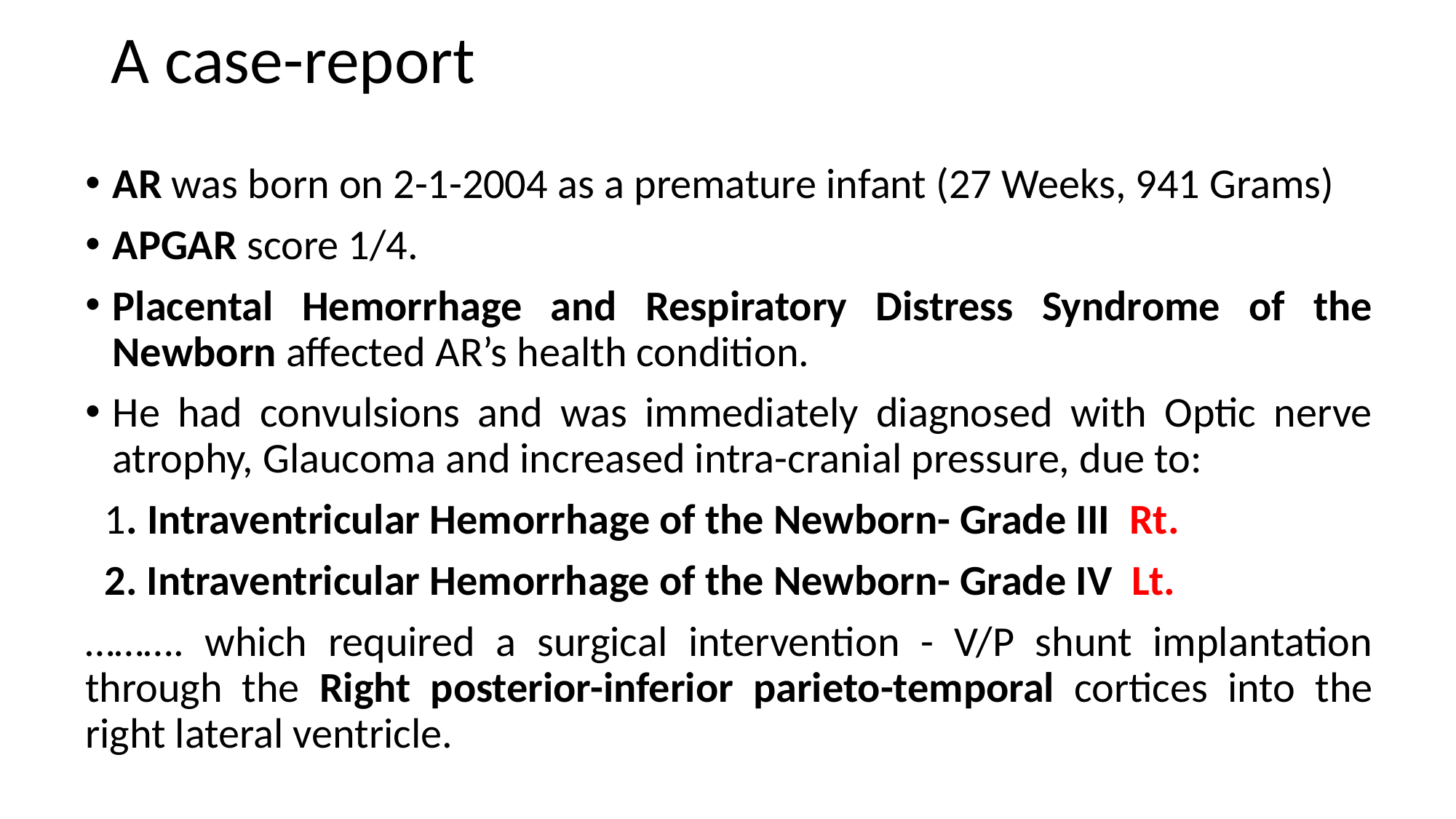

# A case-report
AR was born on 2-1-2004 as a premature infant (27 Weeks, 941 Grams)
APGAR score 1/4.
Placental Hemorrhage and Respiratory Distress Syndrome of the Newborn affected AR’s health condition.
He had convulsions and was immediately diagnosed with Optic nerve atrophy, Glaucoma and increased intra-cranial pressure, due to:
  1. Intraventricular Hemorrhage of the Newborn- Grade III  Rt.
  2. Intraventricular Hemorrhage of the Newborn- Grade IV  Lt.
………. which required a surgical intervention - V/P shunt implantation through the Right posterior-inferior parieto-temporal cortices into the right lateral ventricle.